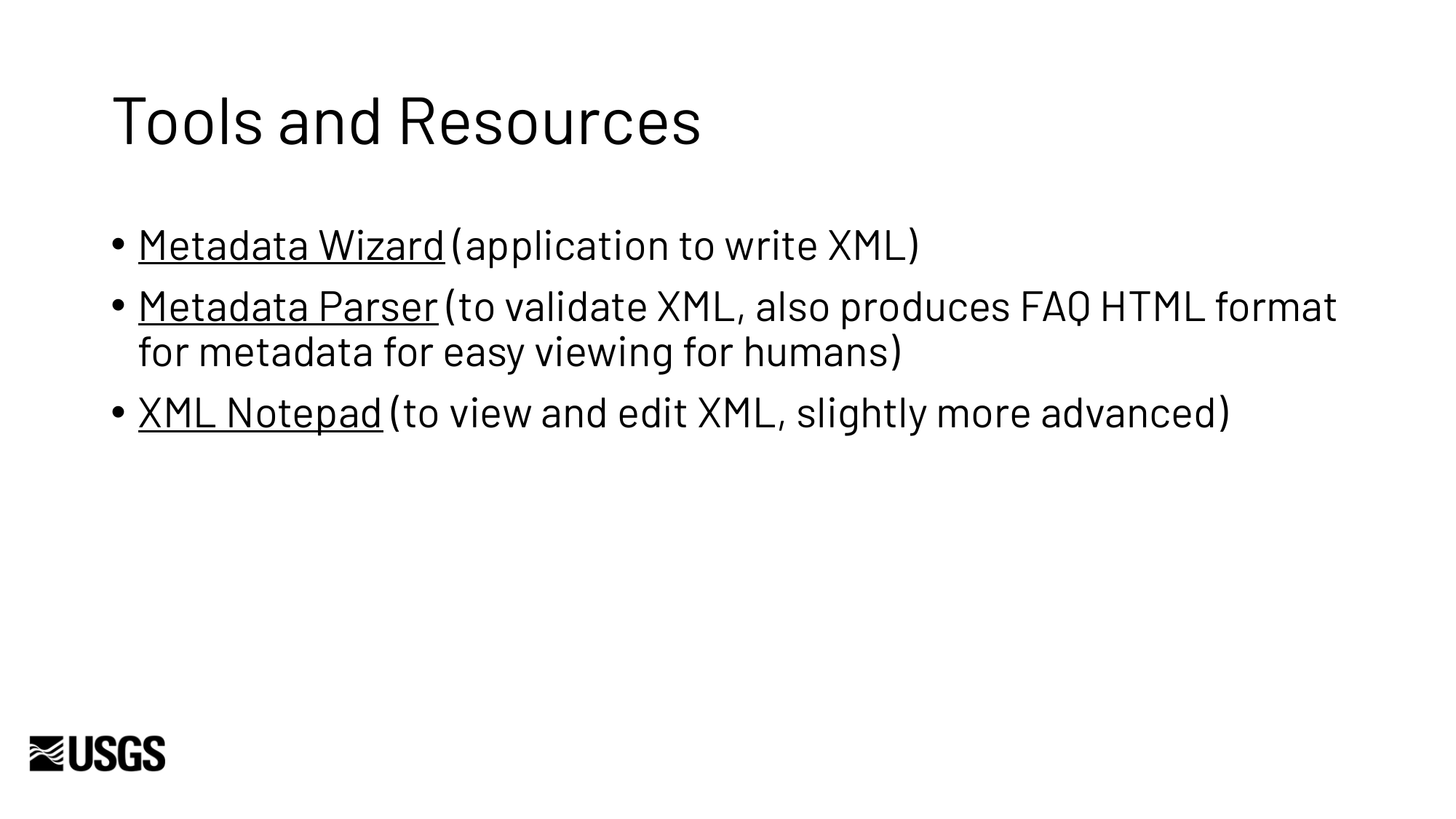

# Tools and Resources
Metadata Wizard (application to write XML)
Metadata Parser (to validate XML, also produces FAQ HTML format for metadata for easy viewing for humans)
XML Notepad (to view and edit XML, slightly more advanced)